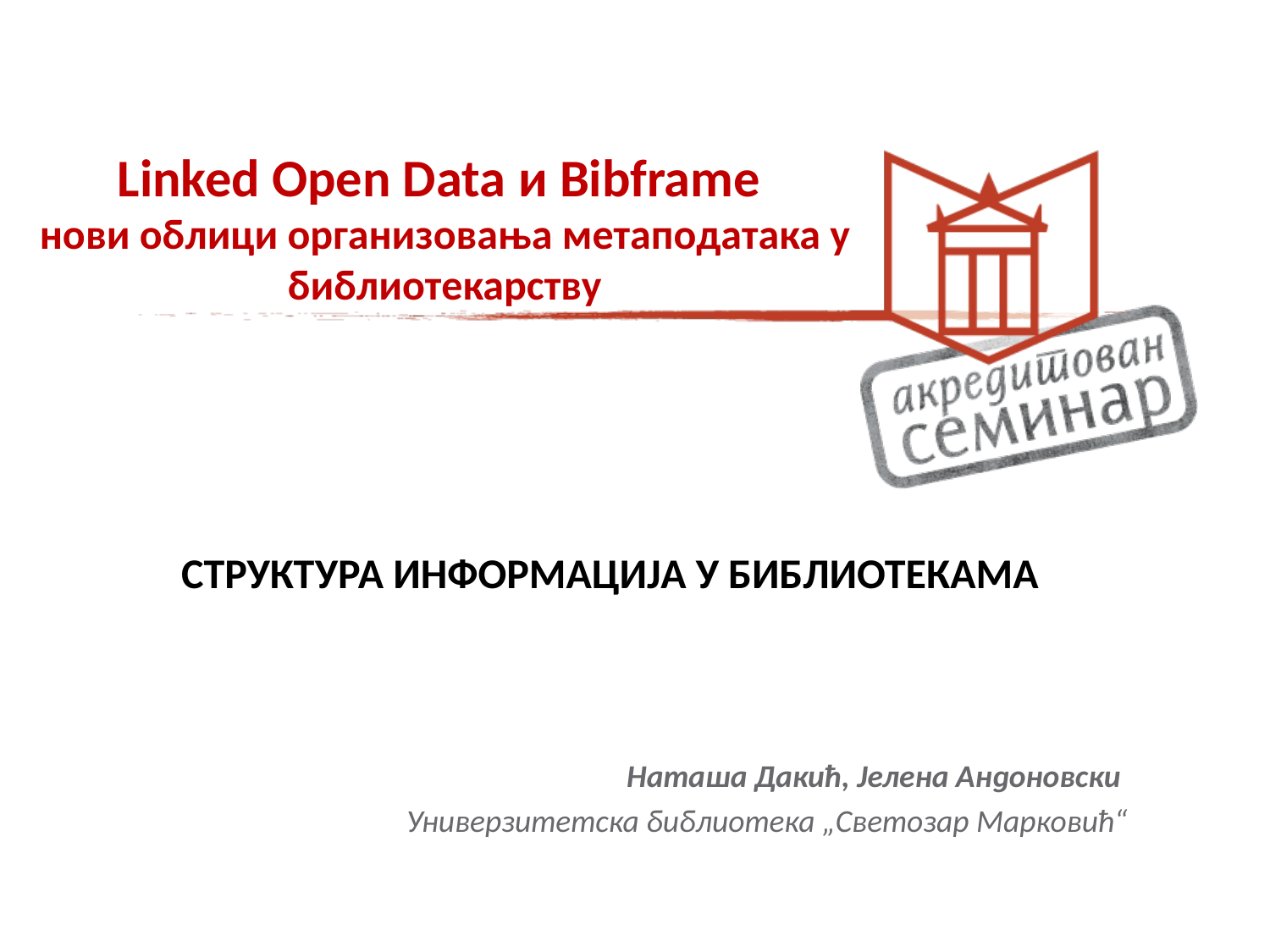

# Linked Open Data и Bibframe нови облици организовања метаподатака у библиотекарству

СТРУКТУРА ИНФОРМАЦИЈА У БИБЛИОТЕКАМА

			Наташа Дакић, Јелена Андоновски
	Универзитетска библиотека „Светозар Марковић“